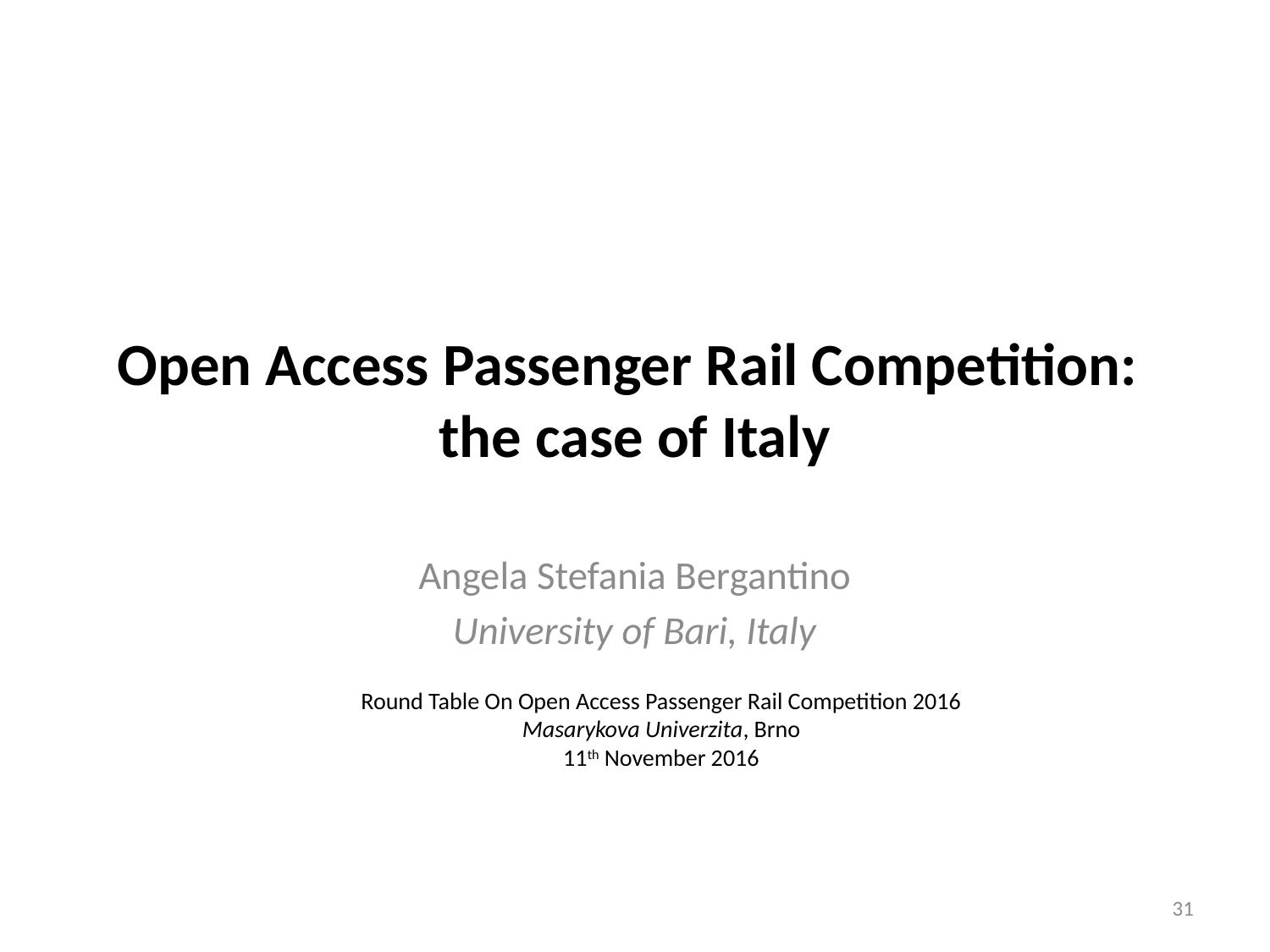

# Open Access Passenger Rail Competition: the case of Italy

Angela Stefania Bergantino
University of Bari, Italy
Round Table On Open Access Passenger Rail Competition 2016
Masarykova Univerzita, Brno
11th November 2016
31